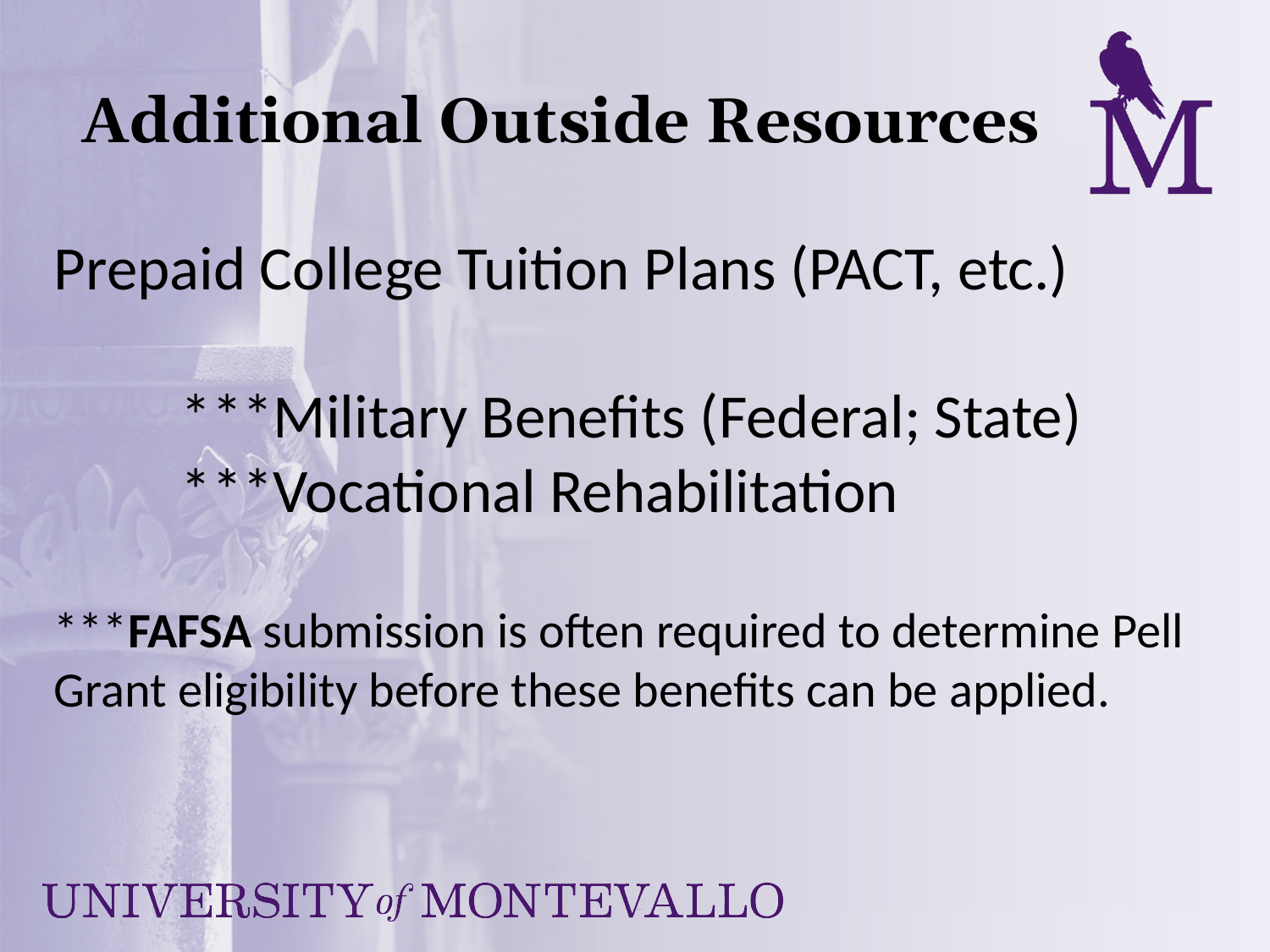

# Additional Outside Resources
Prepaid College Tuition Plans (PACT, etc.)

	***Military Benefits (Federal; State)
	***Vocational Rehabilitation

***FAFSA submission is often required to determine Pell Grant eligibility before these benefits can be applied.